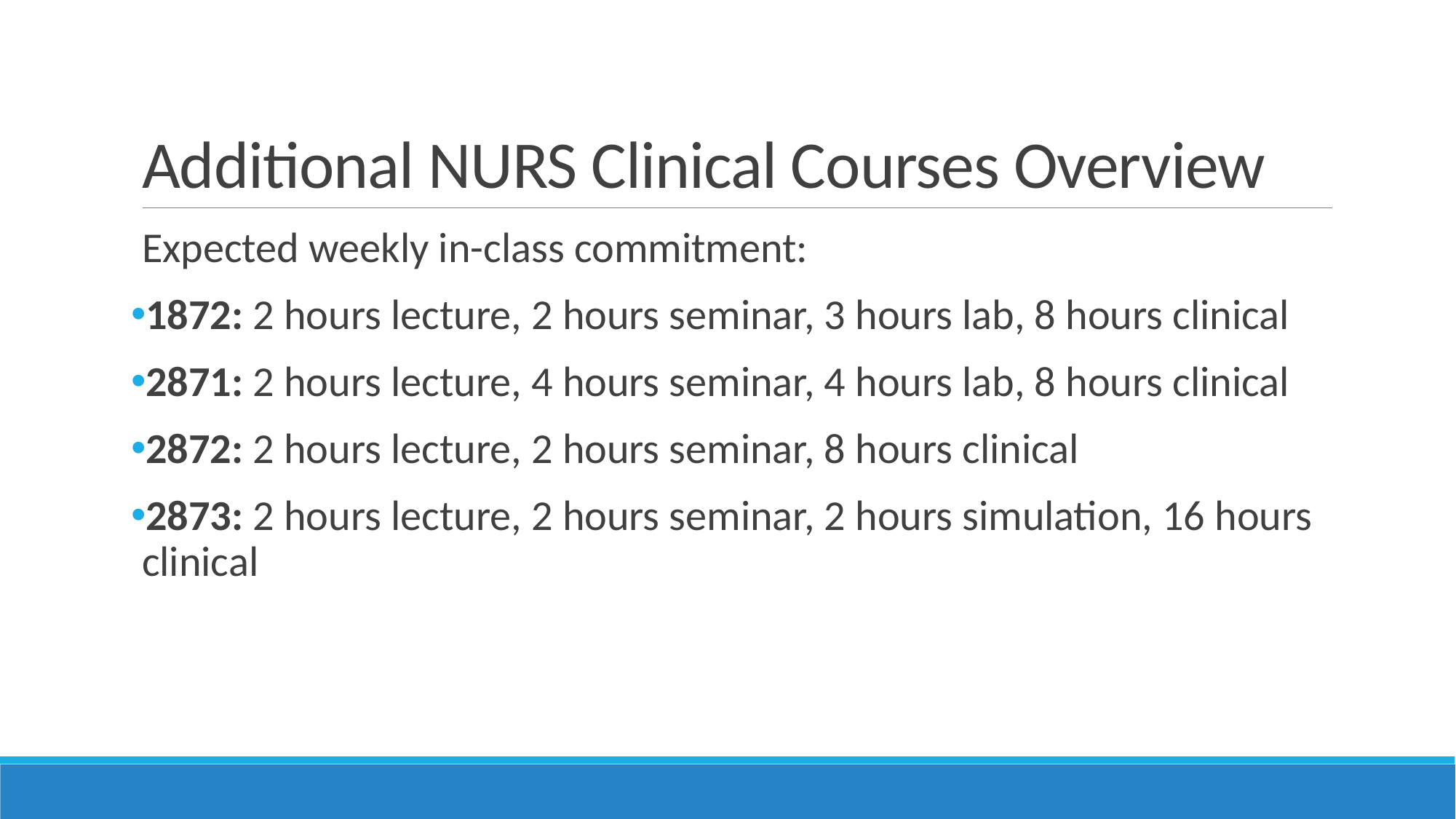

# Additional NURS Clinical Courses Overview
Expected weekly in-class commitment:
1872: 2 hours lecture, 2 hours seminar, 3 hours lab, 8 hours clinical
2871: 2 hours lecture, 4 hours seminar, 4 hours lab, 8 hours clinical
2872: 2 hours lecture, 2 hours seminar, 8 hours clinical
2873: 2 hours lecture, 2 hours seminar, 2 hours simulation, 16 hours clinical